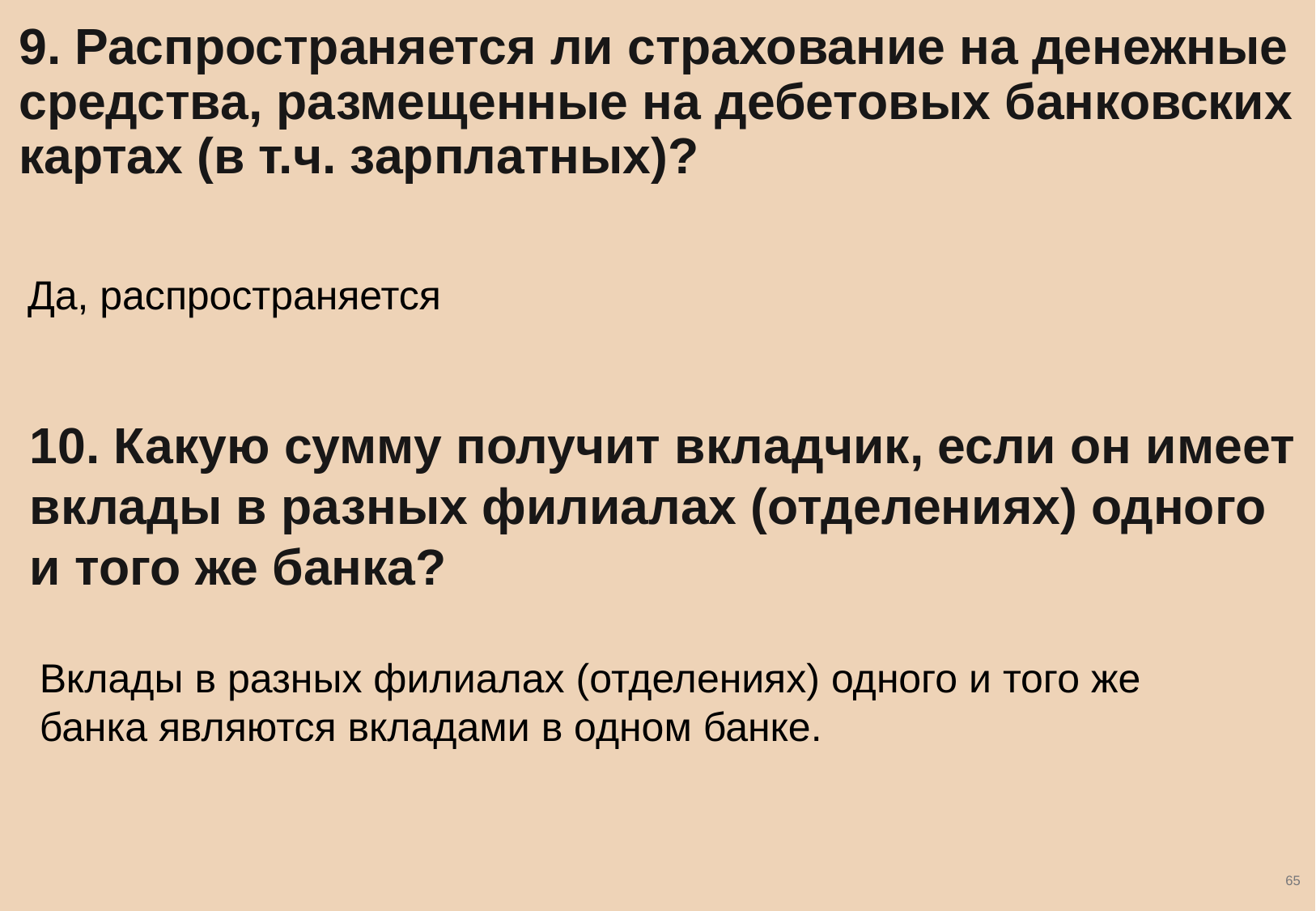

# 9. Распространяется ли страхование на денежные средства, размещенные на дебетовых банковских картах (в т.ч. зарплатных)?
Да, распространяется

10. Какую сумму получит вкладчик, если он имеет вклады в разных филиалах (отделениях) одного и того же банка?
Вклады в разных филиалах (отделениях) одного и того же банка являются вкладами в одном банке.
65